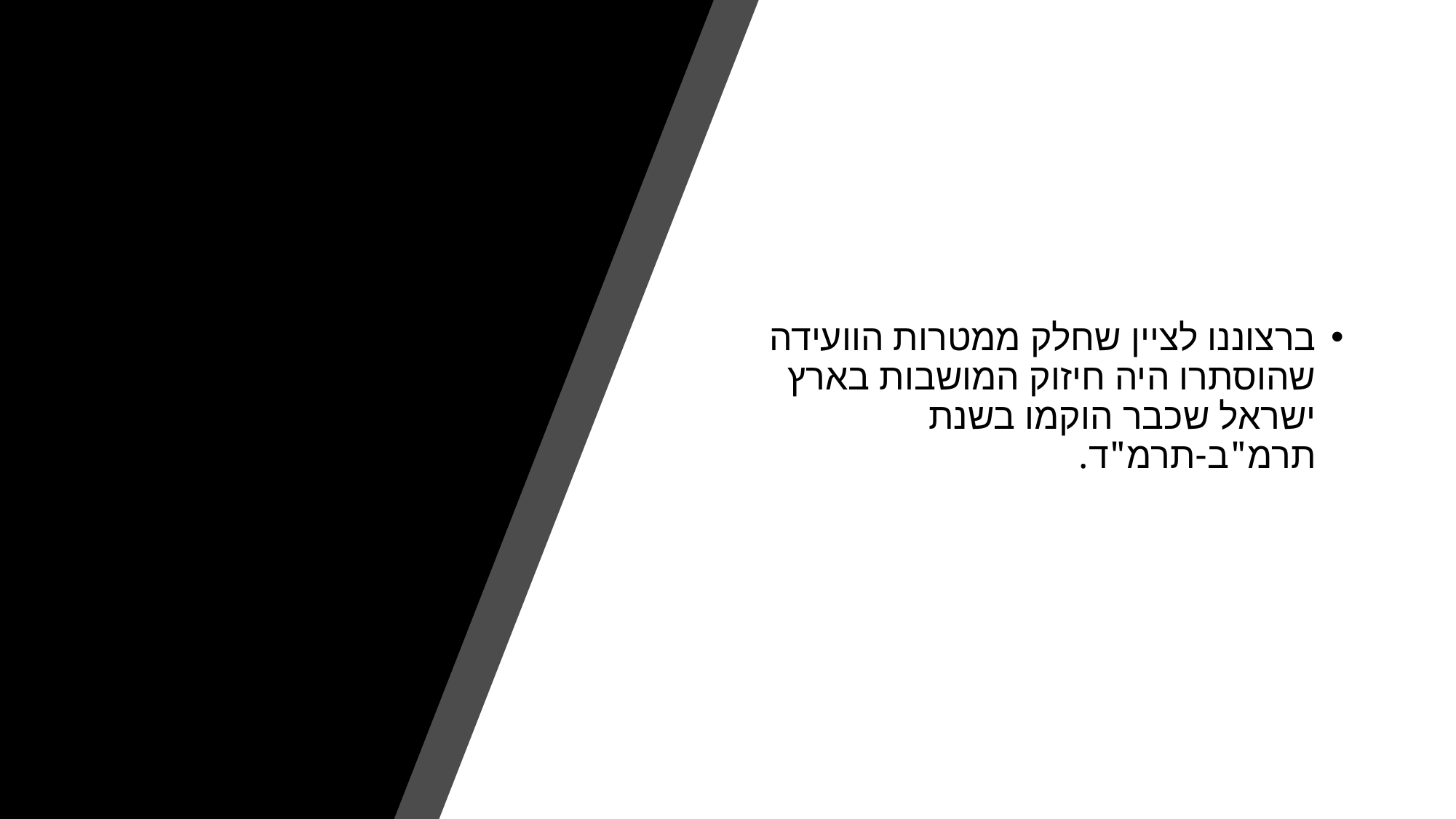

#
ברצוננו לציין שחלק ממטרות הוועידה שהוסתרו היה חיזוק המושבות בארץ ישראל שכבר הוקמו בשנת תרמ"ב-תרמ"ד.